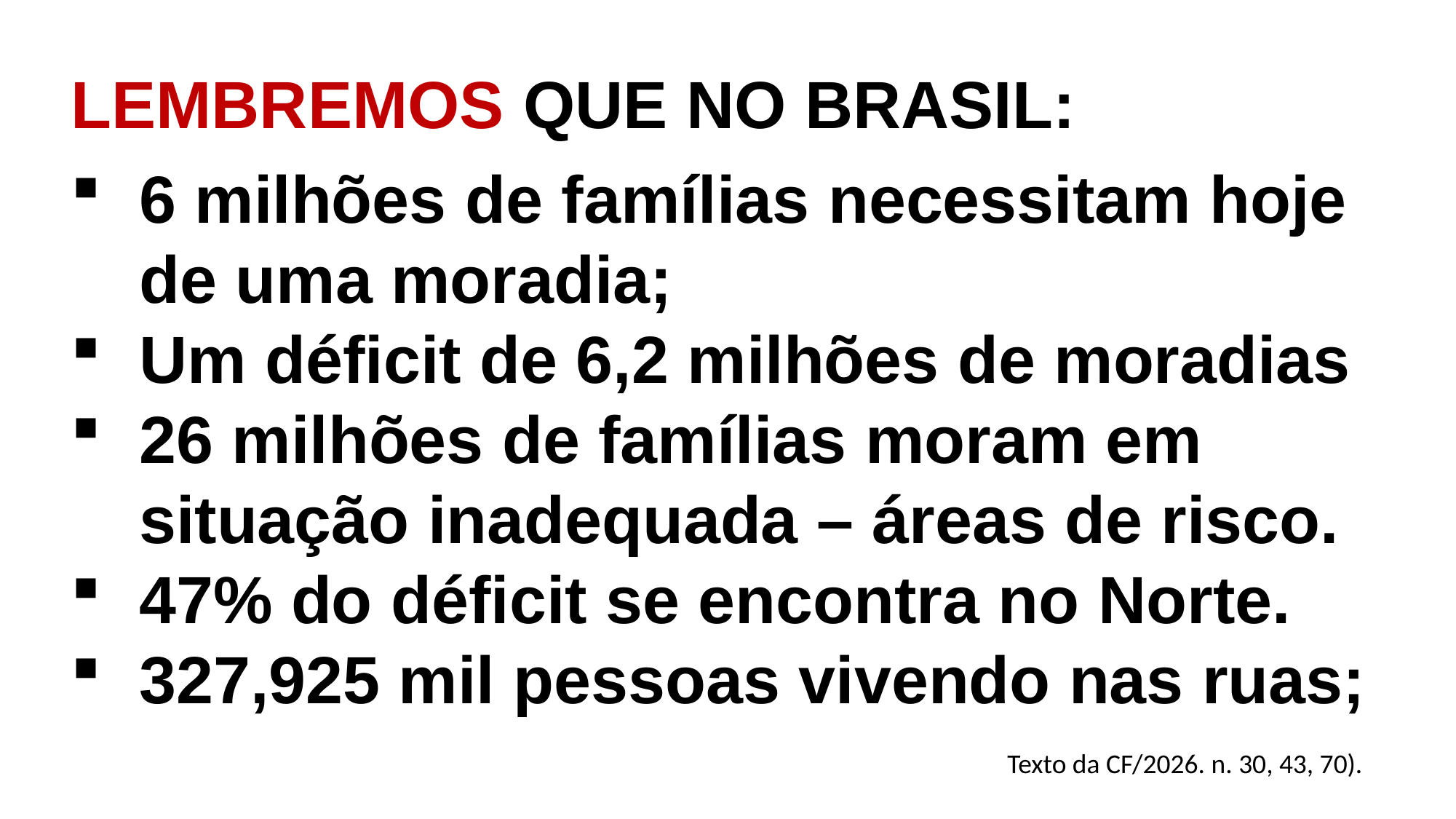

LEMBREMOS QUE NO BRASIL:

6 milhões de famílias necessitam hoje de uma moradia;
Um déficit de 6,2 milhões de moradias
26 milhões de famílias moram em situação inadequada – áreas de risco.
47% do déficit se encontra no Norte.
327,925 mil pessoas vivendo nas ruas;
Texto da CF/2026. n. 30, 43, 70).